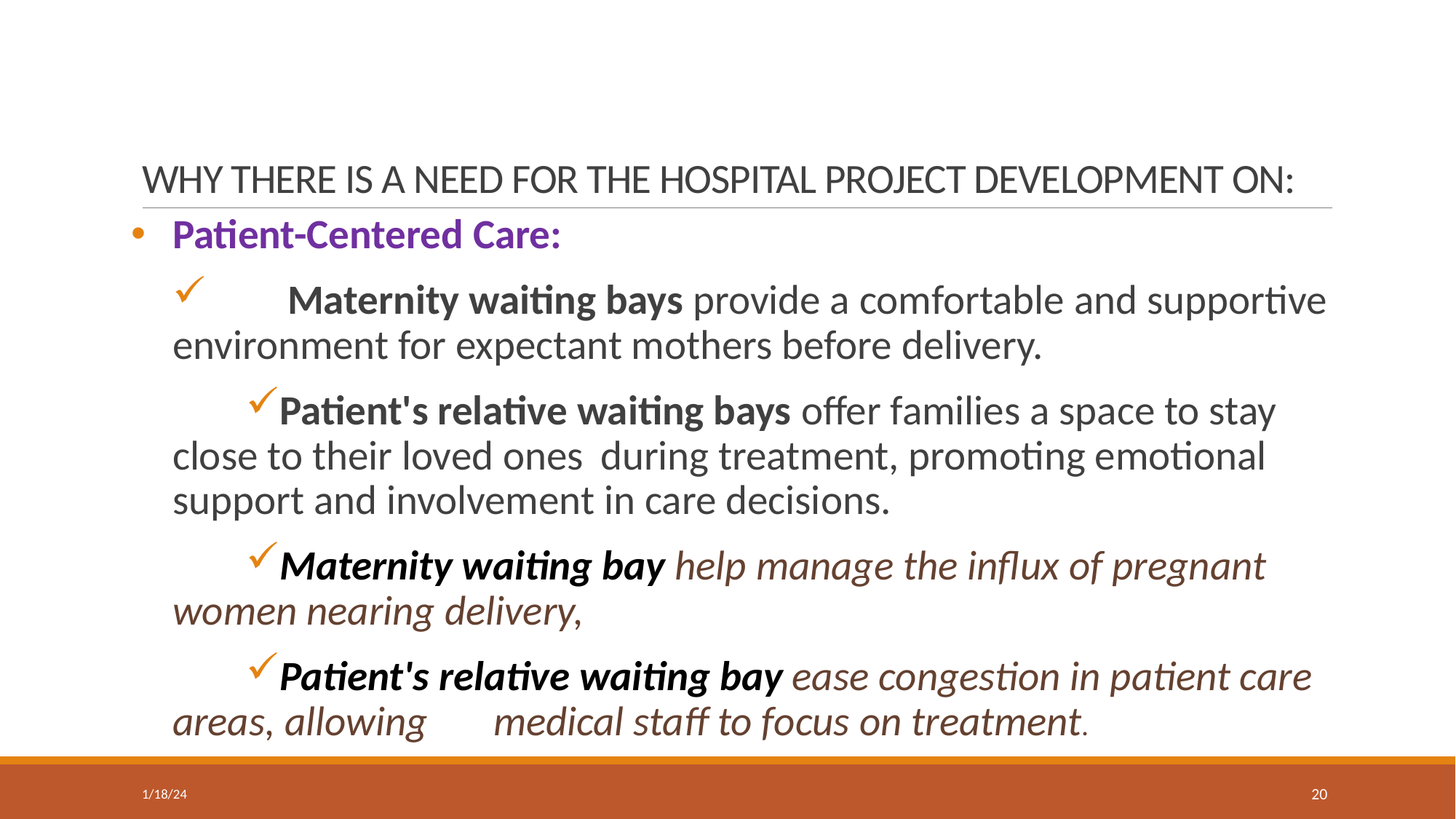

# WHY THERE IS A NEED FOR THE HOSPITAL PROJECT DEVELOPMENT ON:
Patient-Centered Care:
	Maternity waiting bays provide a comfortable and supportive environment for expectant mothers before delivery.
Patient's relative waiting bays offer families a space to stay close to their loved ones 	during treatment, promoting emotional support and involvement in care decisions.
Maternity waiting bay help manage the influx of pregnant women nearing delivery,
Patient's relative waiting bay ease congestion in patient care areas, allowing 	medical staff to focus on treatment.
1/18/24
20